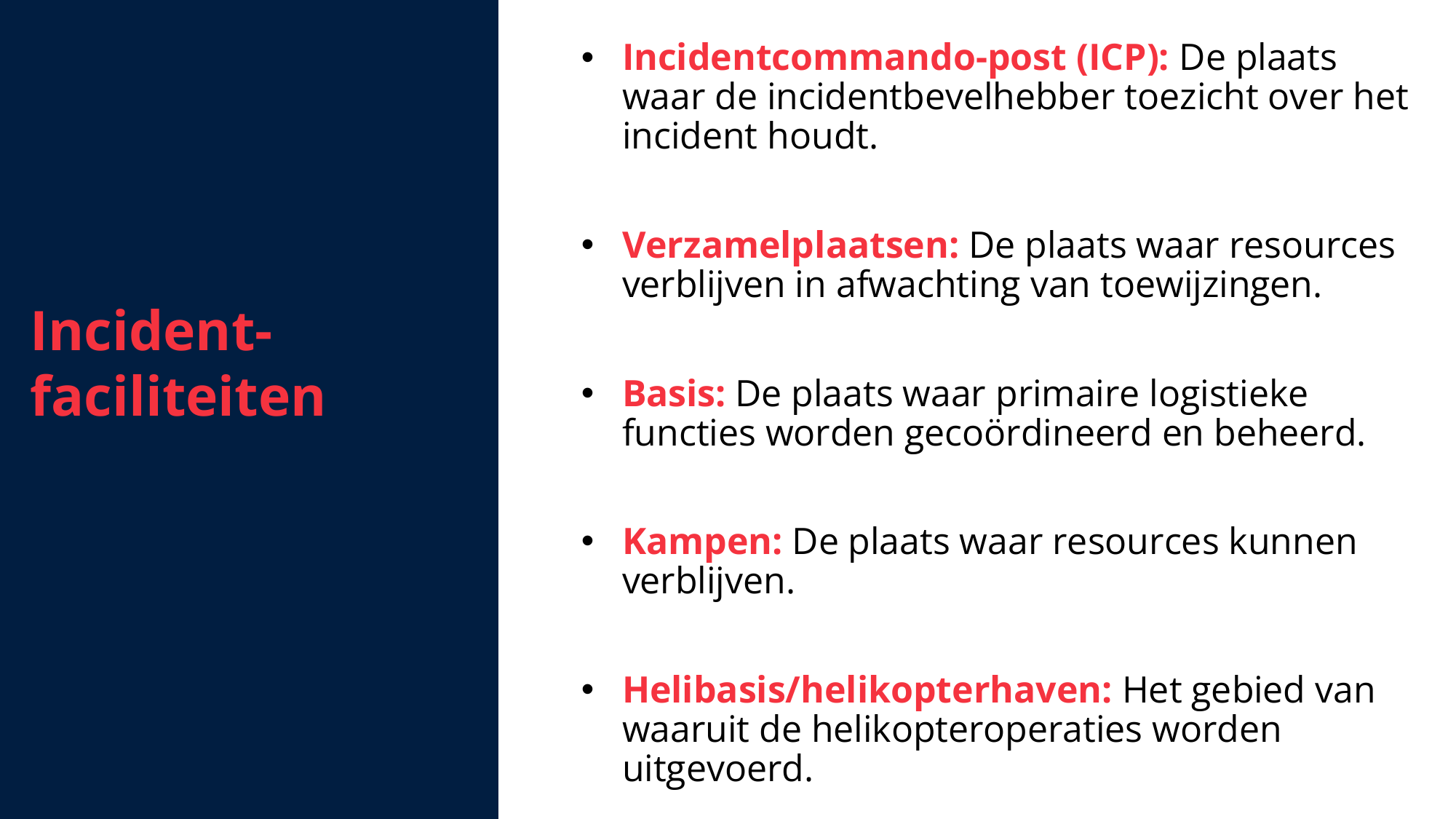

Incidentcommando-post (ICP): De plaats waar de incidentbevelhebber toezicht over het incident houdt.

Verzamelplaatsen: De plaats waar resources verblijven in afwachting van toewijzingen.

Basis: De plaats waar primaire logistieke functies worden gecoördineerd en beheerd.

Kampen: De plaats waar resources kunnen verblijven.

Helibasis/helikopterhaven: Het gebied van waaruit de helikopteroperaties worden uitgevoerd.
Incident-faciliteiten